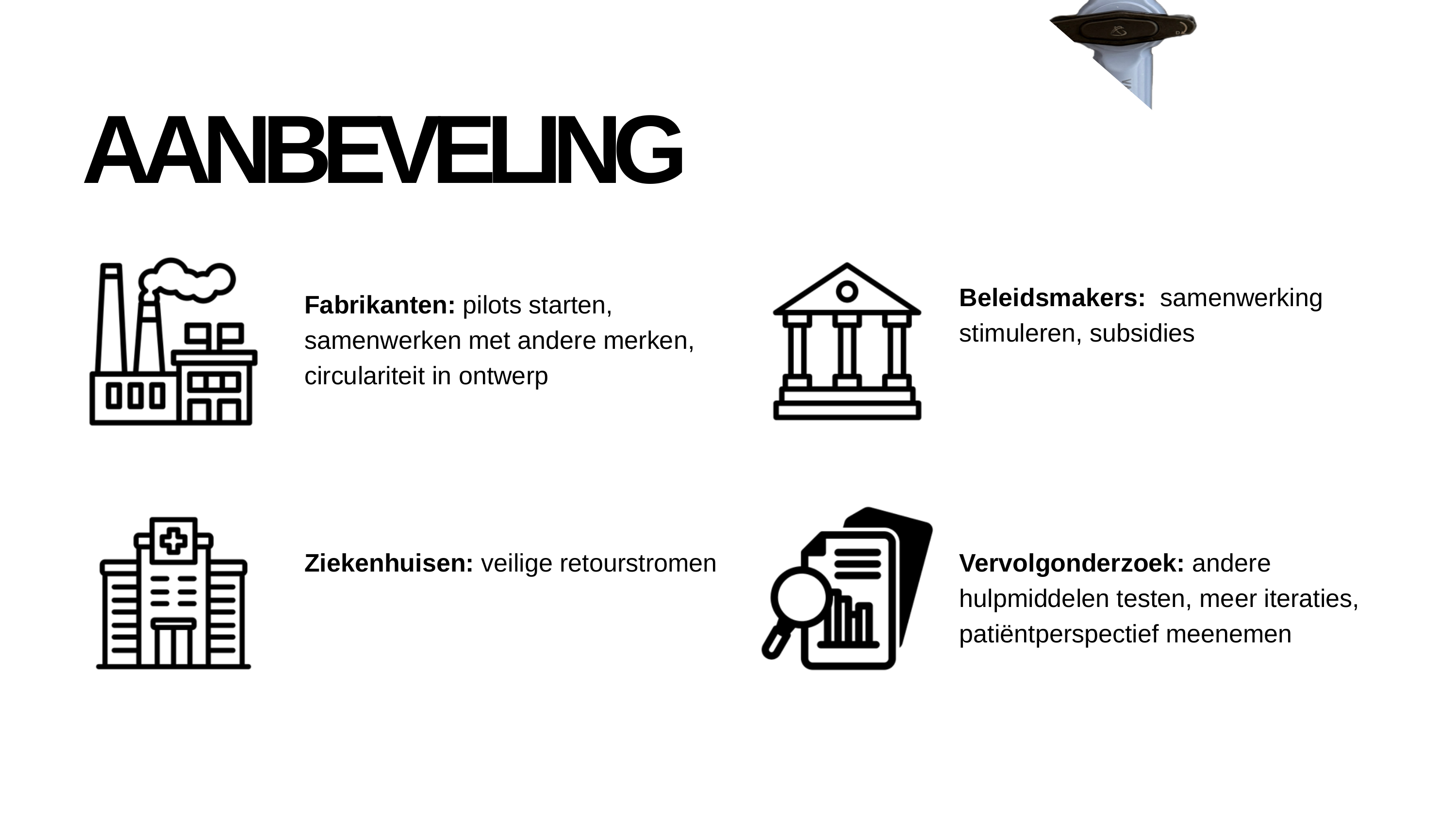

LDE Thesis Lab - Groene Zorg
AANBEVELING

Beleidsmakers:  samenwerking stimuleren, subsidies

Fabrikanten: pilots starten, samenwerken met andere merken, circulariteit in ontwerp

Ziekenhuisen: veilige retourstromen
Vervolgonderzoek: andere hulpmiddelen testen, meer iteraties, patiëntperspectief meenemen